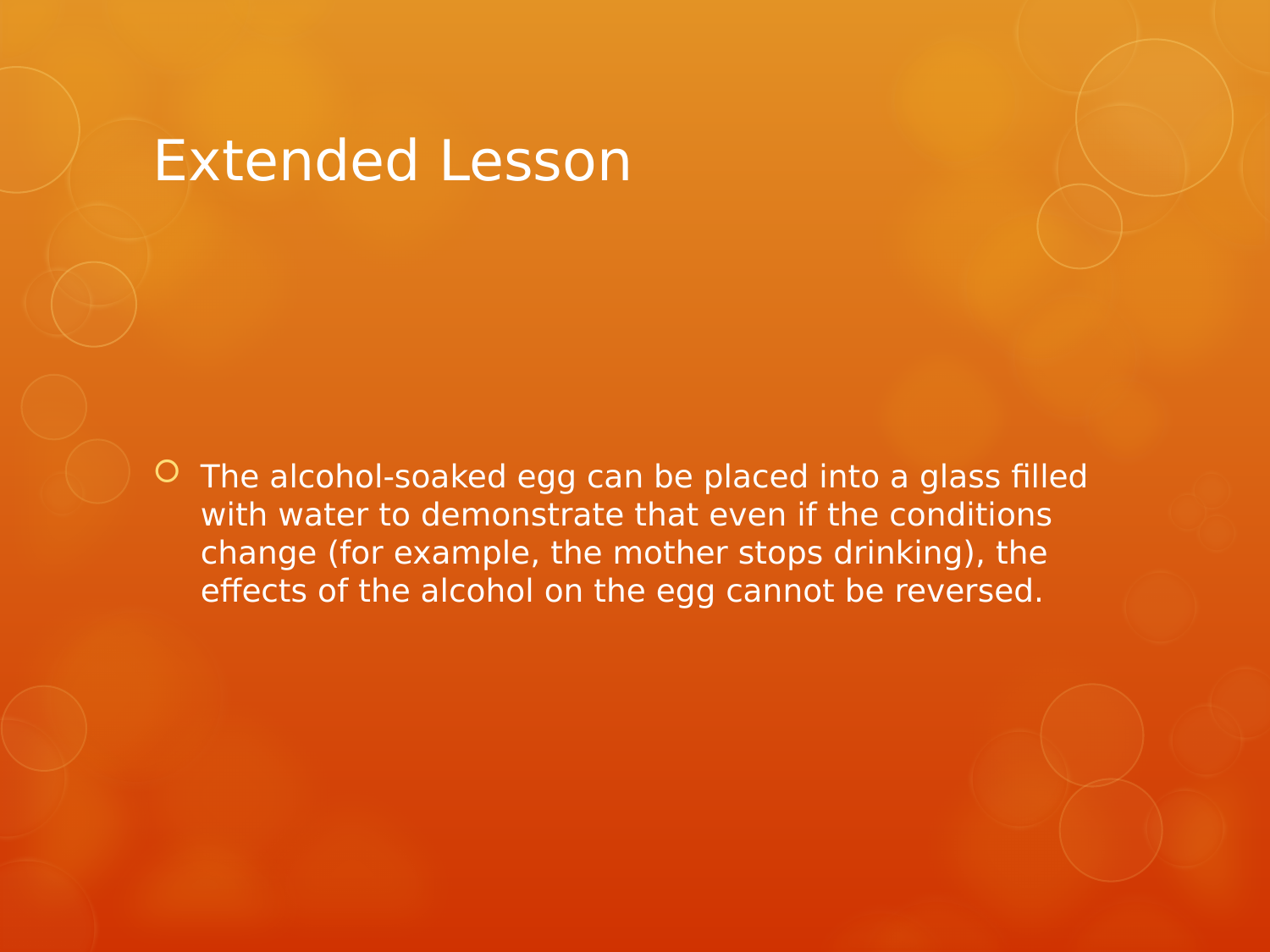

# Extended Lesson
The alcohol-soaked egg can be placed into a glass filled with water to demonstrate that even if the conditions change (for example, the mother stops drinking), the effects of the alcohol on the egg cannot be reversed.